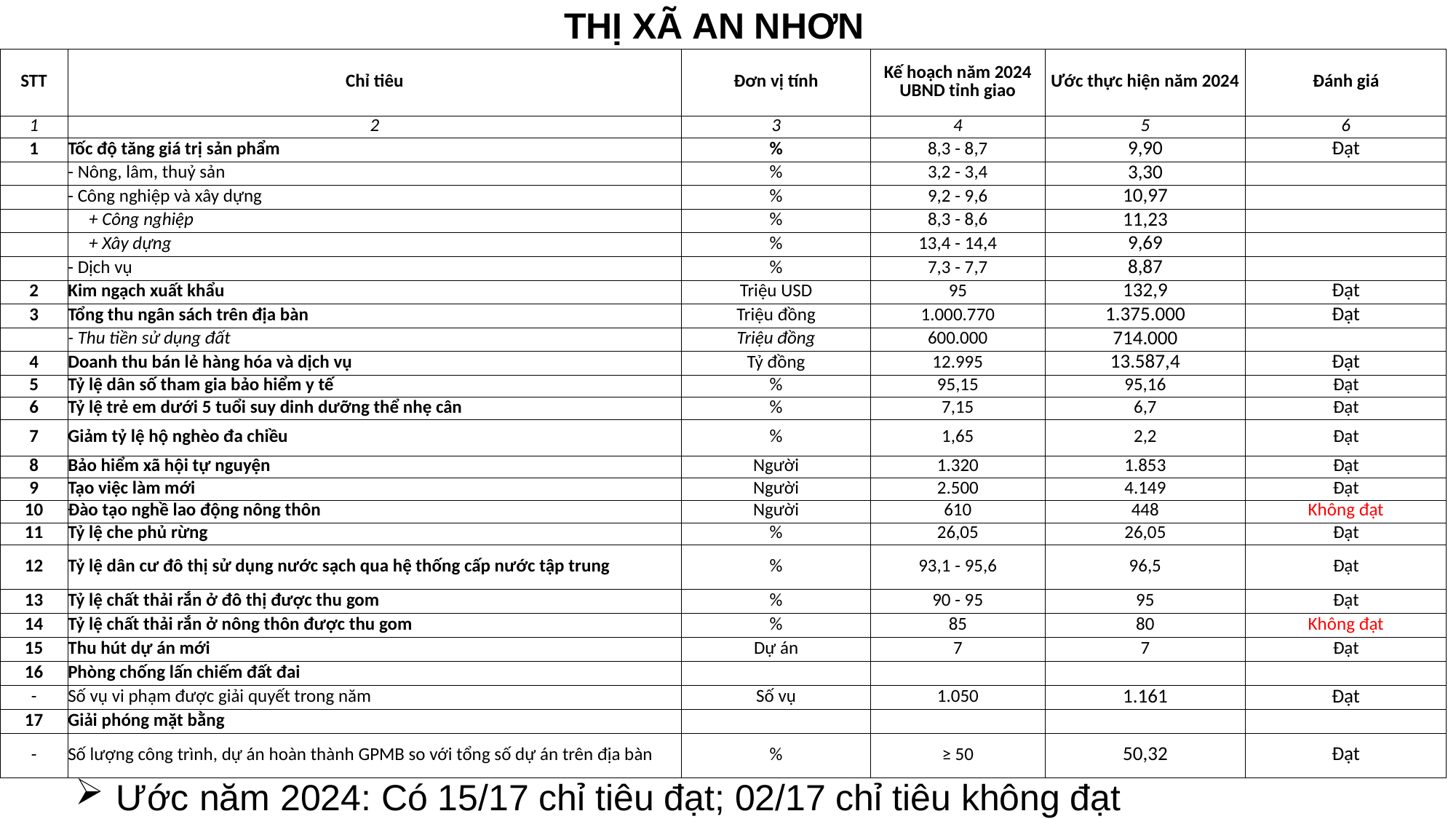

THỊ XÃ AN NHƠN
| STT | Chỉ tiêu | Đơn vị tính | Kế hoạch năm 2024 UBND tỉnh giao | Ước thực hiện năm 2024 | Đánh giá |
| --- | --- | --- | --- | --- | --- |
| 1 | 2 | 3 | 4 | 5 | 6 |
| 1 | Tốc độ tăng giá trị sản phẩm | % | 8,3 - 8,7 | 9,90 | Đạt |
|  | - Nông, lâm, thuỷ sản | % | 3,2 - 3,4 | 3,30 | Đạt |
|  | - Công nghiệp và xây dựng | % | 9,2 - 9,6 | 10,97 | Đạt |
|  | + Công nghiệp | % | 8,3 - 8,6 | 11,23 | Đạt |
|  | + Xây dựng | % | 13,4 - 14,4 | 9,69 | Không đạt |
|  | - Dịch vụ | % | 7,3 - 7,7 | 8,87 | Đạt |
| 2 | Kim ngạch xuất khẩu | Triệu USD | 95 | 132,9 | Đạt |
| 3 | Tổng thu ngân sách trên địa bàn | Triệu đồng | 1.000.770 | 1.375.000 | Đạt |
|  | - Thu tiền sử dụng đất | Triệu đồng | 600.000 | 714.000 | Đạt |
| 4 | Doanh thu bán lẻ hàng hóa và dịch vụ | Tỷ đồng | 12.995 | 13.587,4 | Đạt |
| 5 | Tỷ lệ dân số tham gia bảo hiểm y tế | % | 95,15 | 95,16 | Đạt |
| 6 | Tỷ lệ trẻ em dưới 5 tuổi suy dinh dưỡng thể nhẹ cân | % | 7,15 | 6,7 | Đạt |
| 7 | Giảm tỷ lệ hộ nghèo đa chiều | % | 1,65 | 2,2 | Đạt |
| 8 | Bảo hiểm xã hội tự nguyện | Người | 1.320 | 1.853 | Đạt |
| 9 | Tạo việc làm mới | Người | 2.500 | 4.149 | Đạt |
| 10 | Đào tạo nghề lao động nông thôn | Người | 610 | 448 | Không đạt |
| 11 | Tỷ lệ che phủ rừng | % | 26,05 | 26,05 | Đạt |
| 12 | Tỷ lệ dân cư đô thị sử dụng nước sạch qua hệ thống cấp nước tập trung | % | 93,1 - 95,6 | 96,5 | Đạt |
| 13 | Tỷ lệ chất thải rắn ở đô thị được thu gom | % | 90 - 95 | 95 | Đạt |
| 14 | Tỷ lệ chất thải rắn ở nông thôn được thu gom | % | 85 | 80 | Không đạt |
| 15 | Thu hút dự án mới | Dự án | 7 | 7 | Đạt |
| 16 | Phòng chống lấn chiếm đất đai |  |  |  |  |
| - | Số vụ vi phạm được giải quyết trong năm | Số vụ | 1.050 | 1.161 | Đạt |
| 17 | Giải phóng mặt bằng |  |  |  |  |
| - | Số lượng công trình, dự án hoàn thành GPMB so với tổng số dự án trên địa bàn | % | ≥ 50 | 50,32 | Đạt |
Ước năm 2024: Có 15/17 chỉ tiêu đạt; 02/17 chỉ tiêu không đạt